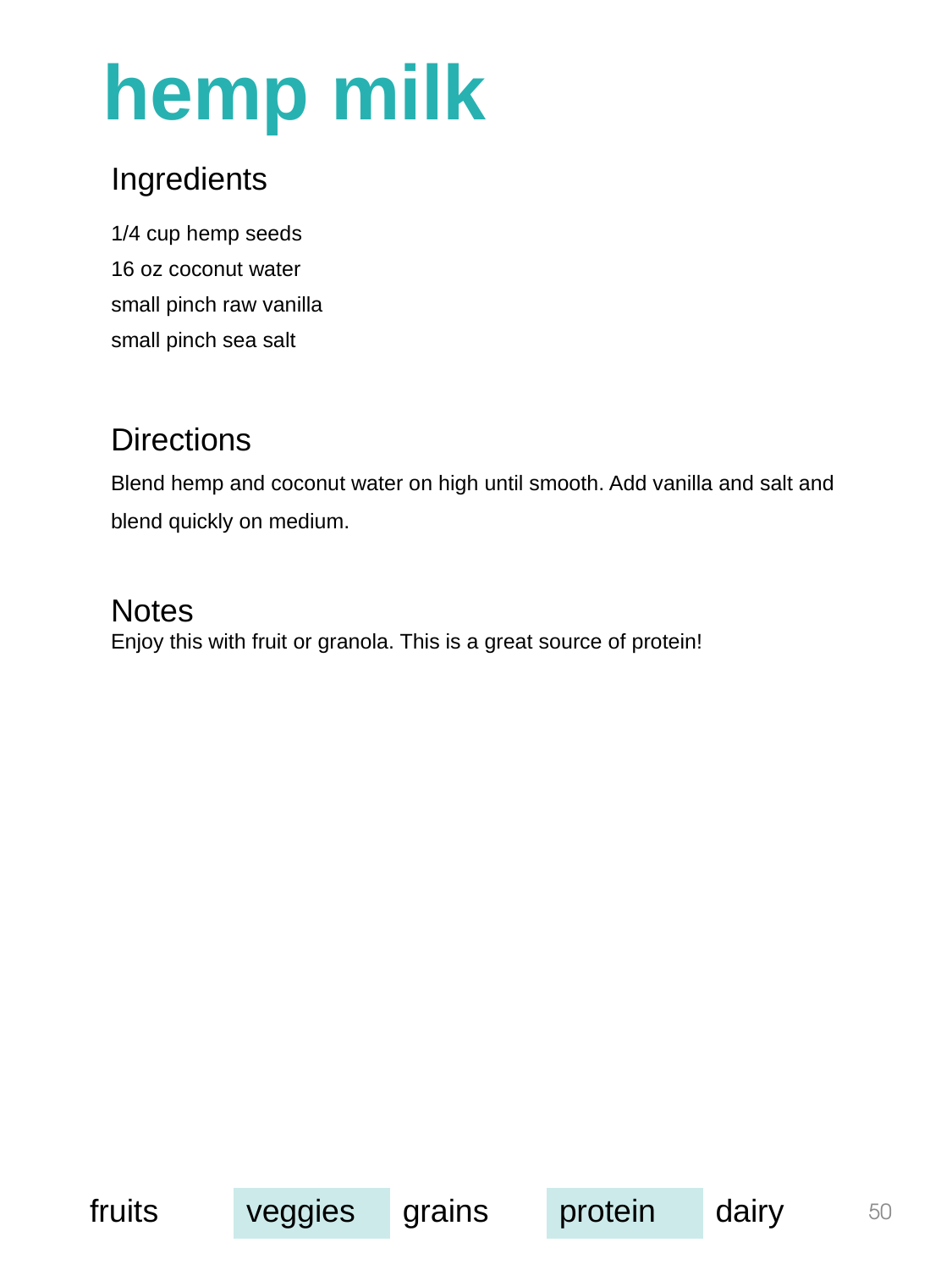

hemp milk

| Ingredients |  |
| --- | --- |
| 1/4 cup hemp seeds 16 oz coconut water small pinch raw vanilla small pinch sea salt |  |
Directions
Blend hemp and coconut water on high until smooth. Add vanilla and salt and blend quickly on medium.

Notes
Enjoy this with fruit or granola. This is a great source of protein!

50
| fruits | veggies | grains | protein | dairy |
| --- | --- | --- | --- | --- |
grilled tofu